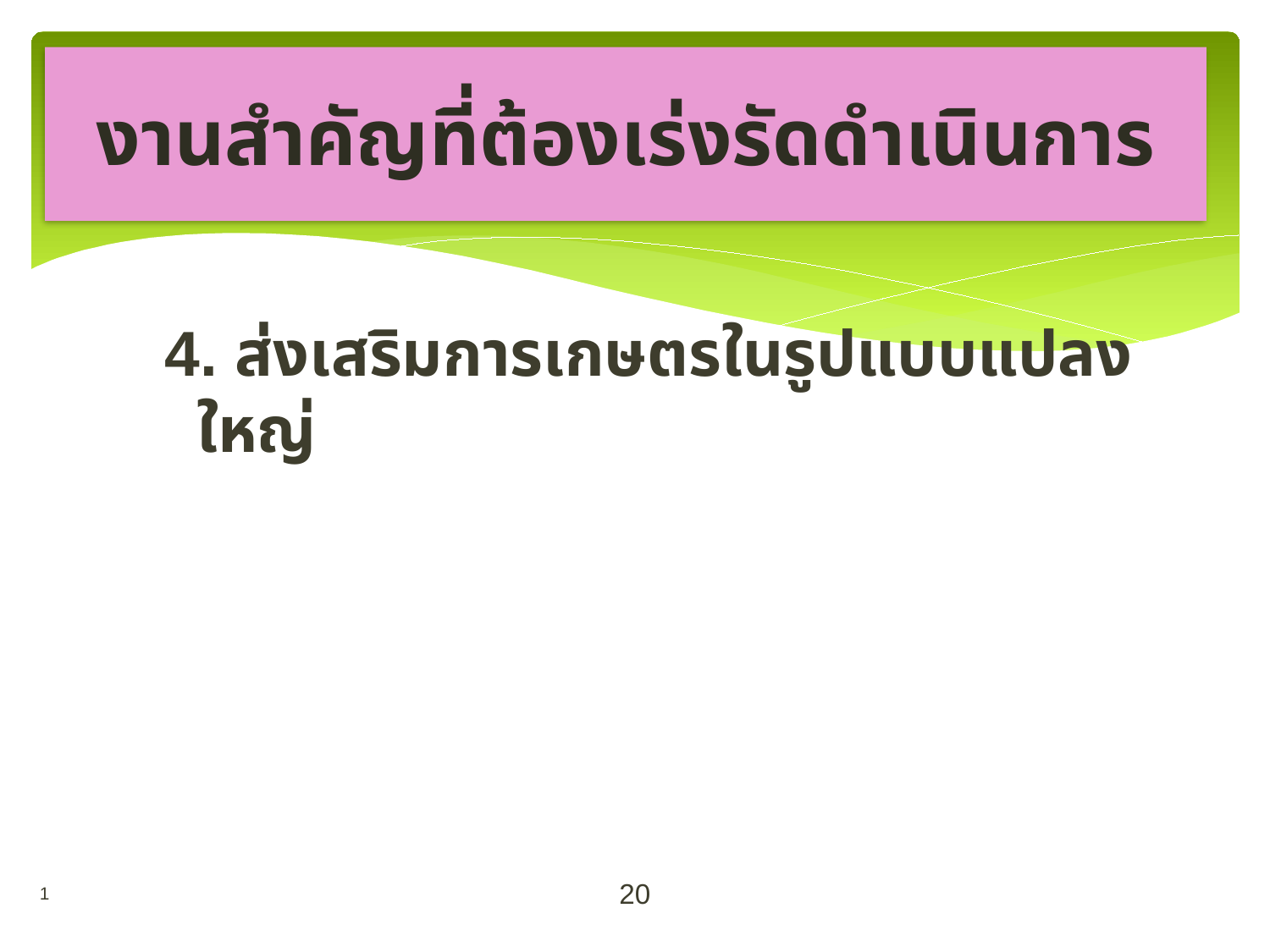

# งานสำคัญที่ต้องเร่งรัดดำเนินการ
4. ส่งเสริมการเกษตรในรูปแบบแปลงใหญ่
20
1